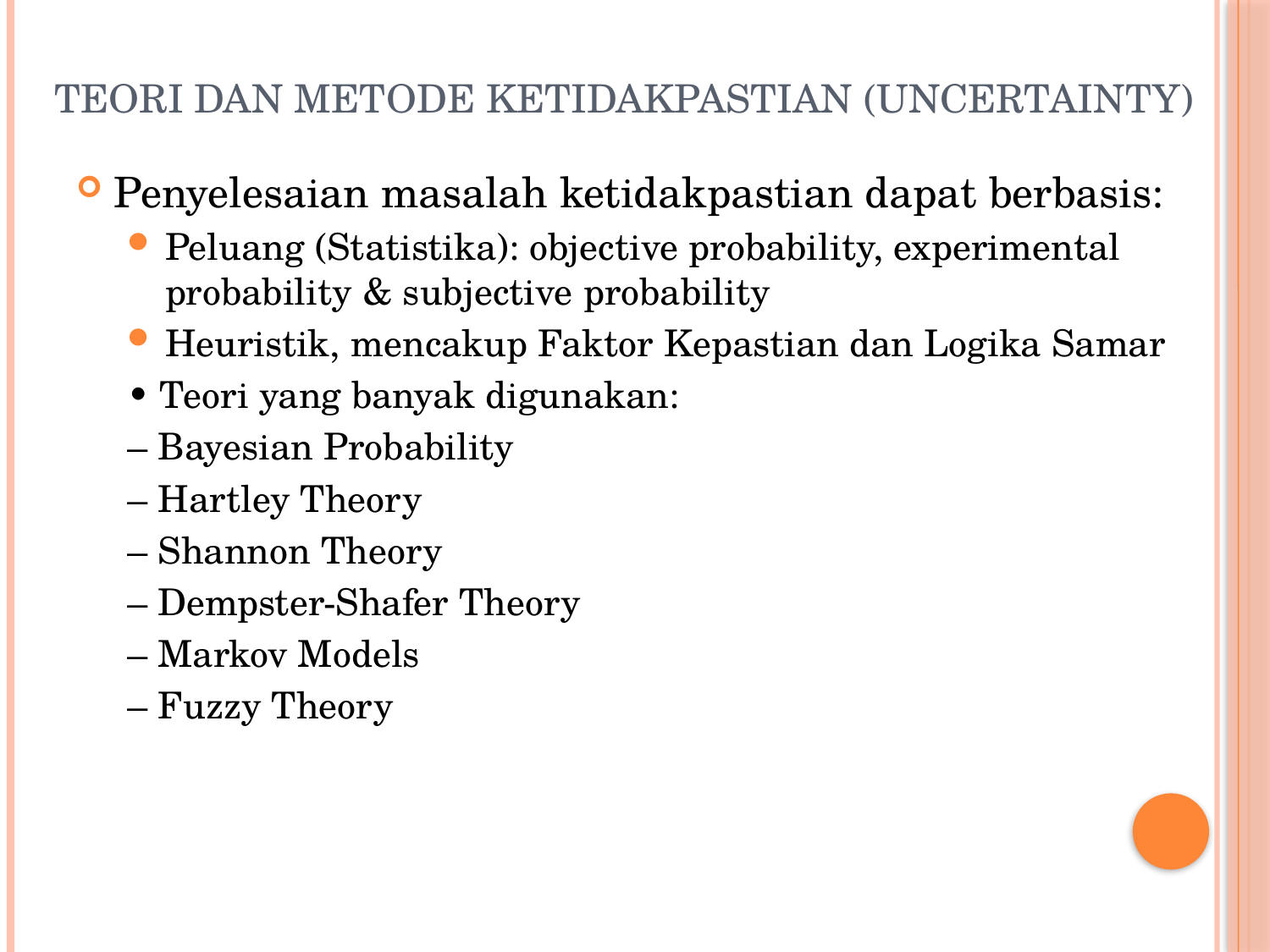

# Teori dan metode Ketidakpastian (Uncertainty)
Penyelesaian masalah ketidakpastian dapat berbasis:
Peluang (Statistika): objective probability, experimental probability & subjective probability
Heuristik, mencakup Faktor Kepastian dan Logika Samar
• Teori yang banyak digunakan:
– Bayesian Probability
– Hartley Theory
– Shannon Theory
– Dempster-Shafer Theory
– Markov Models
– Fuzzy Theory